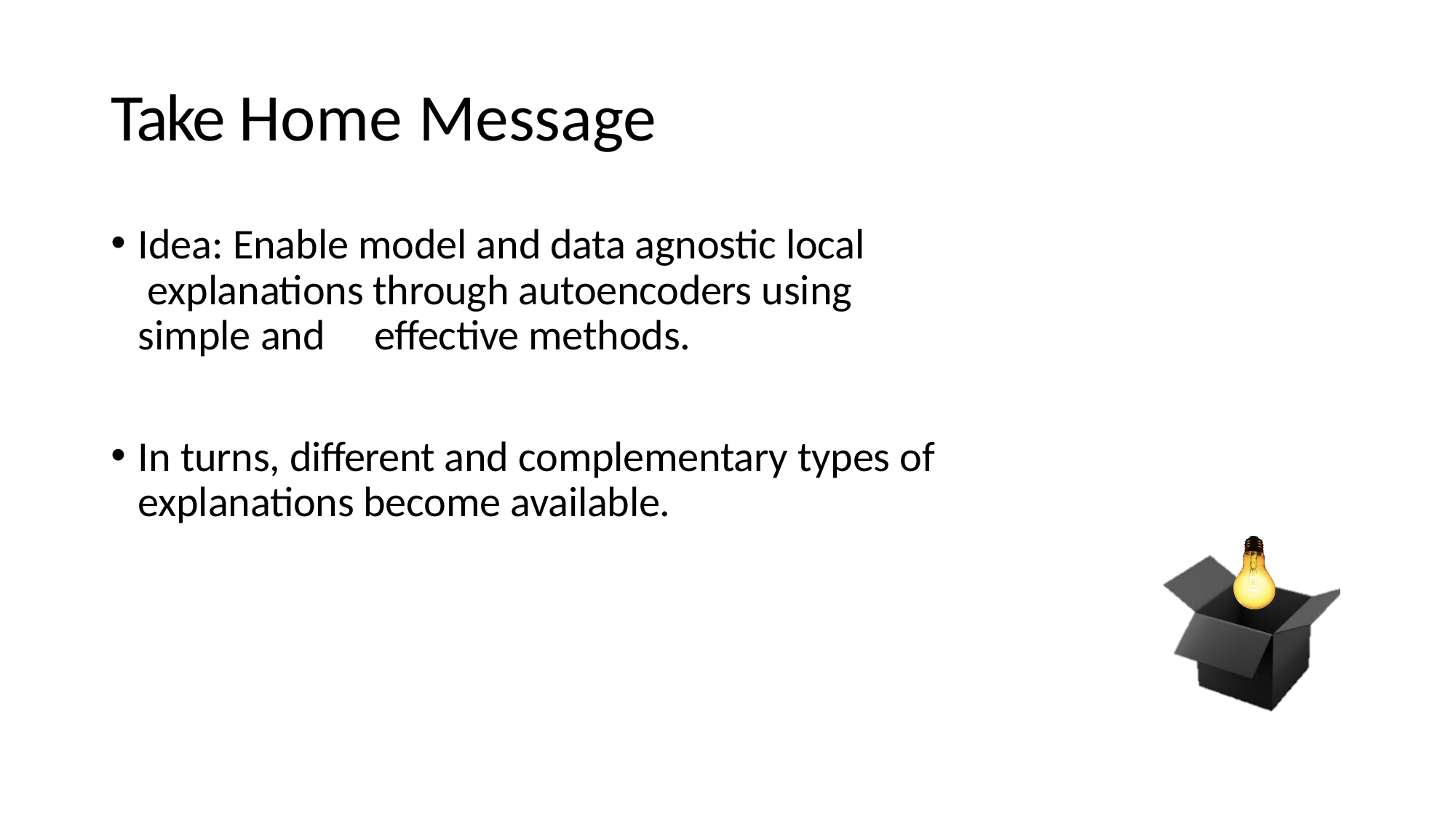

# Take Home Message
Idea: Enable model and data agnostic local  explanations through autoencoders using  simple and	effective methods.

In turns, different and complementary types of  explanations become available.